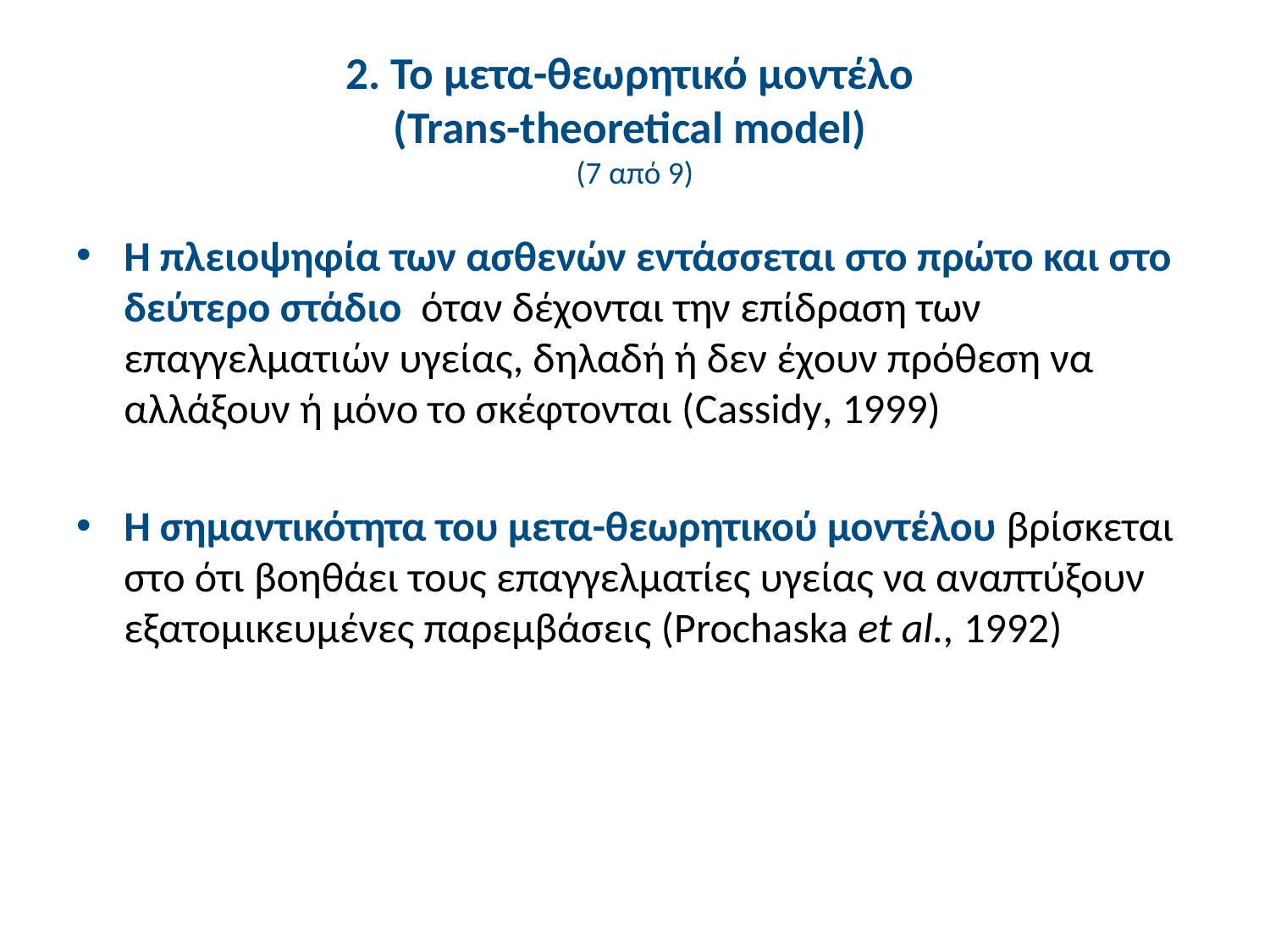

# 2. Το μετα-θεωρητικό μοντέλο (Trans-theoretical model) (7 από 9)
Η πλειοψηφία των ασθενών εντάσσεται στο πρώτο και στο δεύτερο στάδιο  όταν δέχονται την επίδραση των επαγγελματιών υγείας, δηλαδή ή δεν έχουν πρόθεση να αλλάξουν ή μόνο το σκέφτονται (Cassidy, 1999)

Η σημαντικότητα του μετα-θεωρητικού μοντέλου βρίσκεται στο ότι βοηθάει τους επαγγελματίες υγείας να αναπτύξουν εξατομικευμένες παρεμβάσεις (Prochaska et al., 1992)